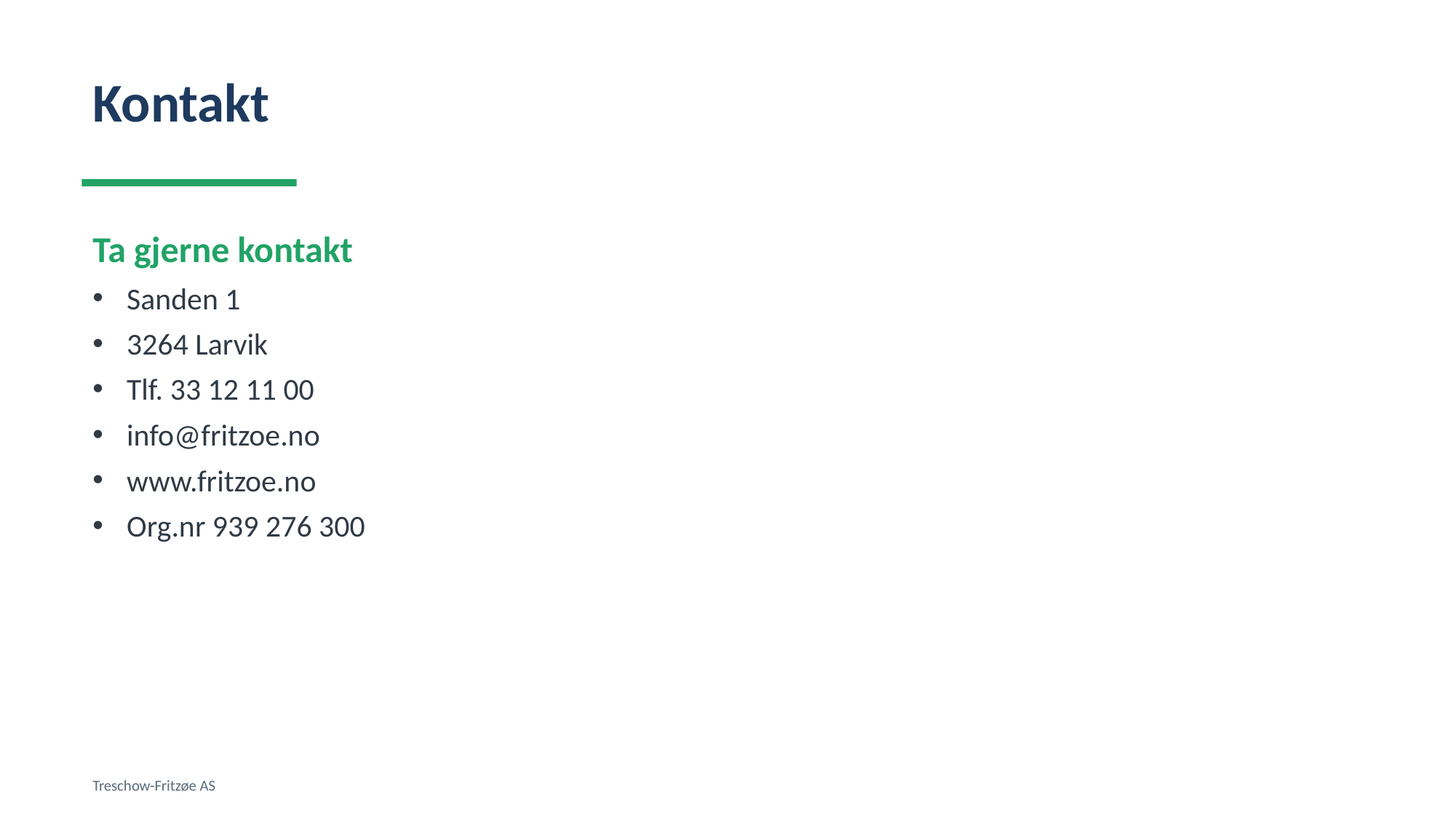

Kontakt

Ta gjerne kontakt
Sanden 1
3264 Larvik
Tlf. 33 12 11 00
info@fritzoe.no
www.fritzoe.no
Org.nr 939 276 300
Treschow-Fritzøe AS